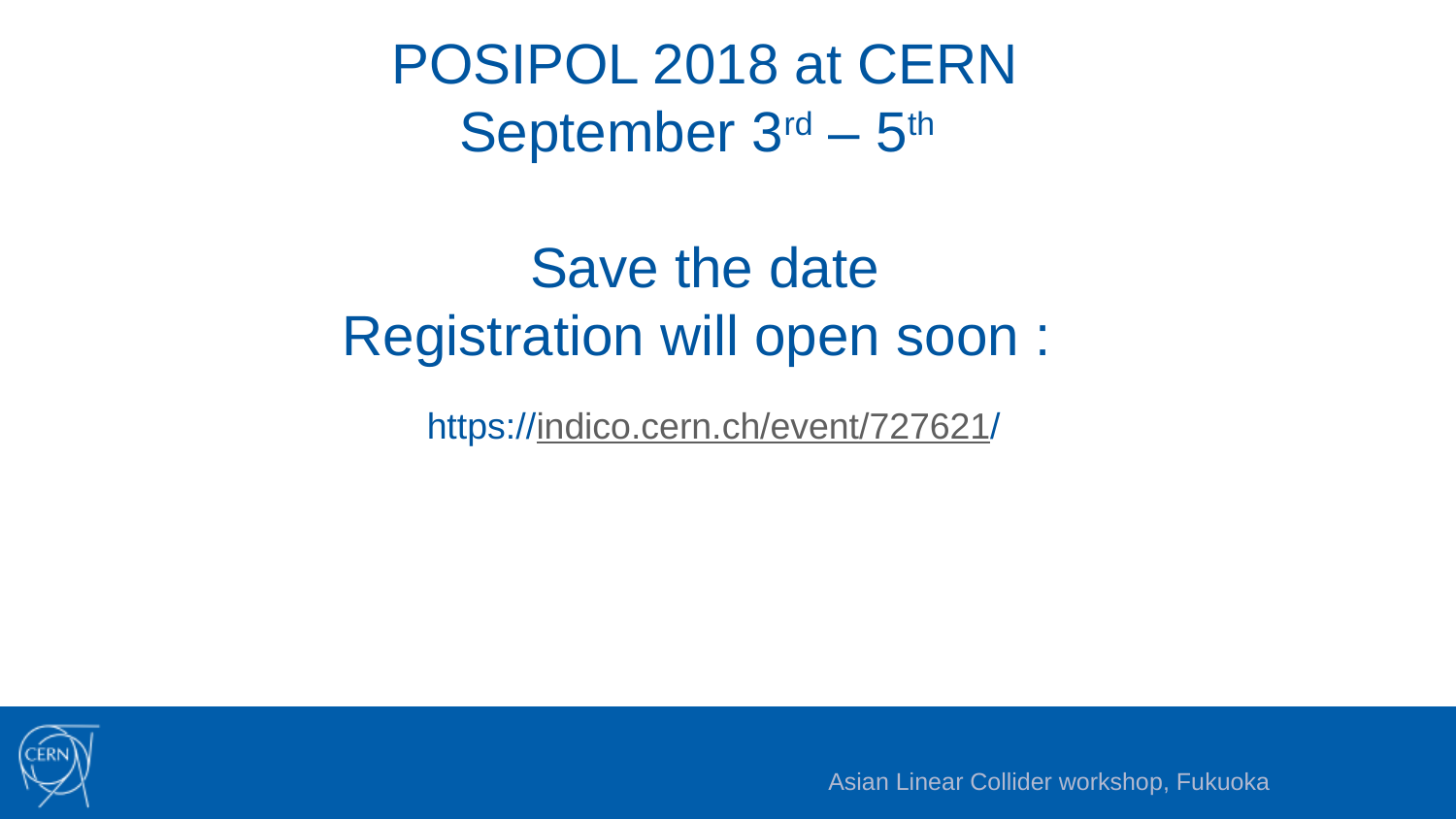

# POSIPOL 2018 at CERN September 3rd – 5th Save the date Registration will open soon :
https://indico.cern.ch/event/727621/
Asian Linear Collider workshop, Fukuoka